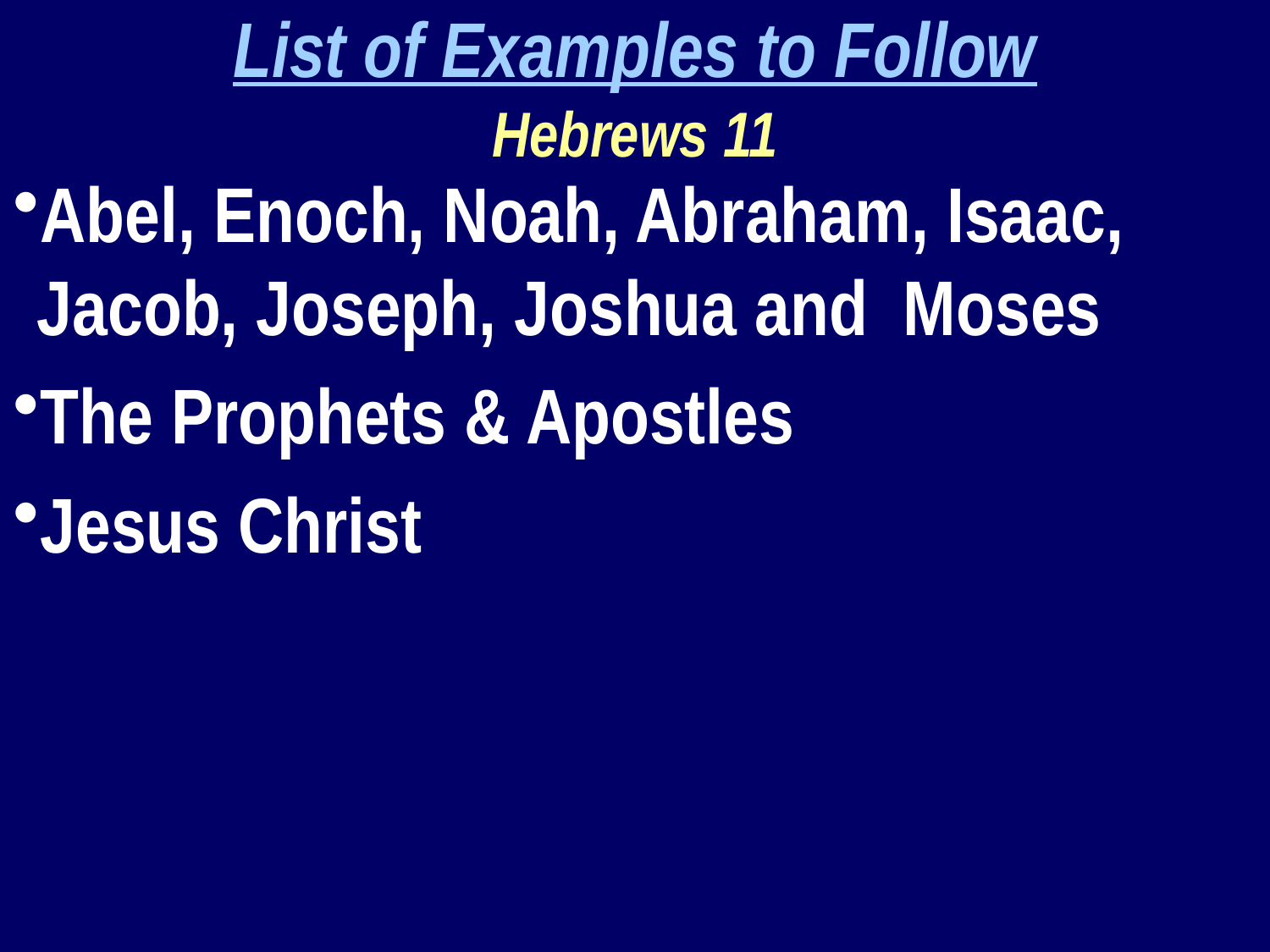

List of Examples to Follow
Hebrews 11
Abel, Enoch, Noah, Abraham, Isaac, Jacob, Joseph, Joshua and  Moses
The Prophets & Apostles
Jesus Christ